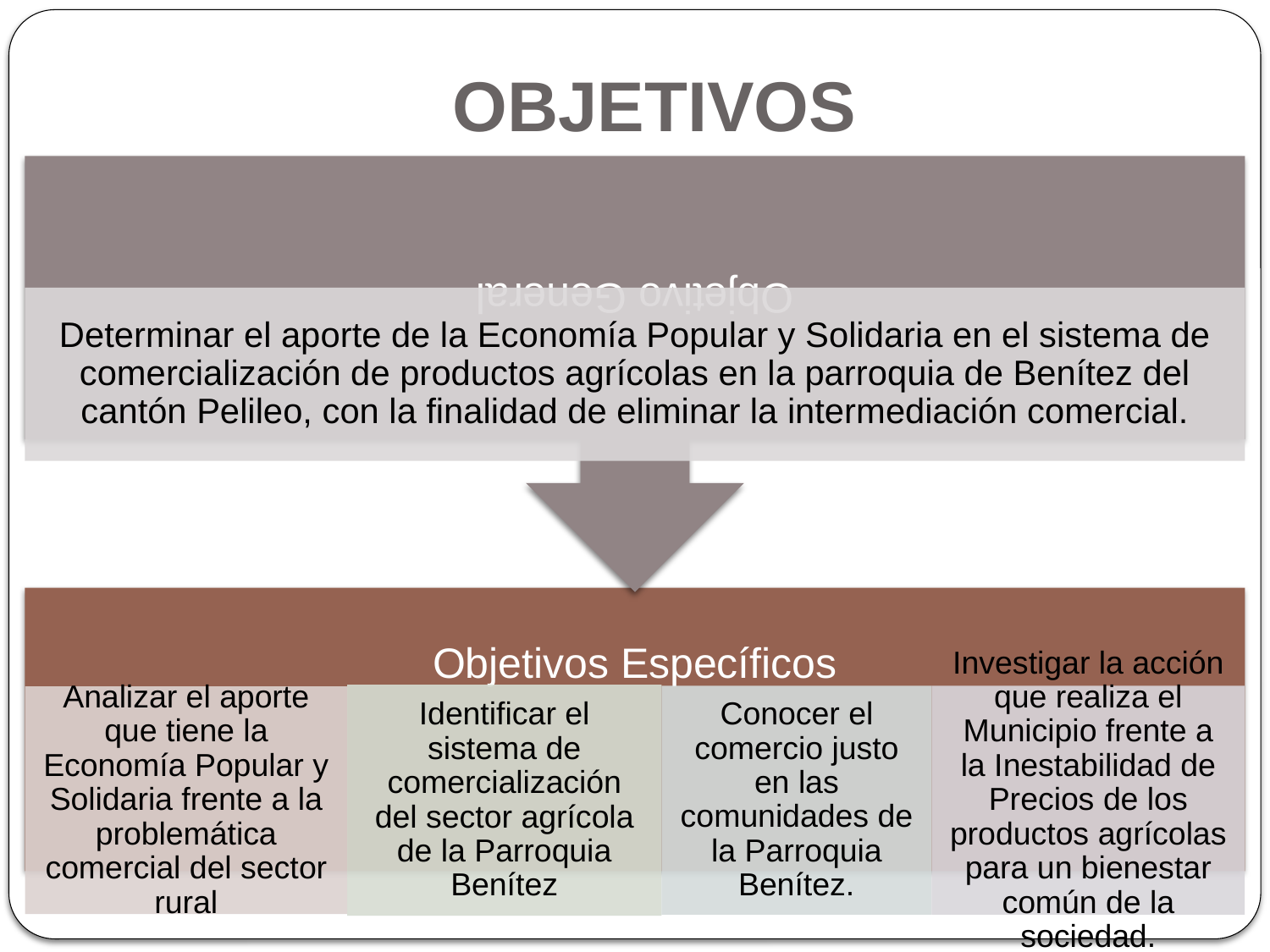

# OBJETIVOS
Objetivos Específicos
Analizar el aporte que tiene la Economía Popular y Solidaria frente a la problemática comercial del sector rural
Identificar el sistema de comercialización del sector agrícola de la Parroquia Benítez
Conocer el comercio justo en las comunidades de la Parroquia Benítez.
Investigar la acción que realiza el Municipio frente a la Inestabilidad de Precios de los productos agrícolas para un bienestar común de la sociedad.
Objetivo General
Determinar el aporte de la Economía Popular y Solidaria en el sistema de comercialización de productos agrícolas en la parroquia de Benítez del cantón Pelileo, con la finalidad de eliminar la intermediación comercial.